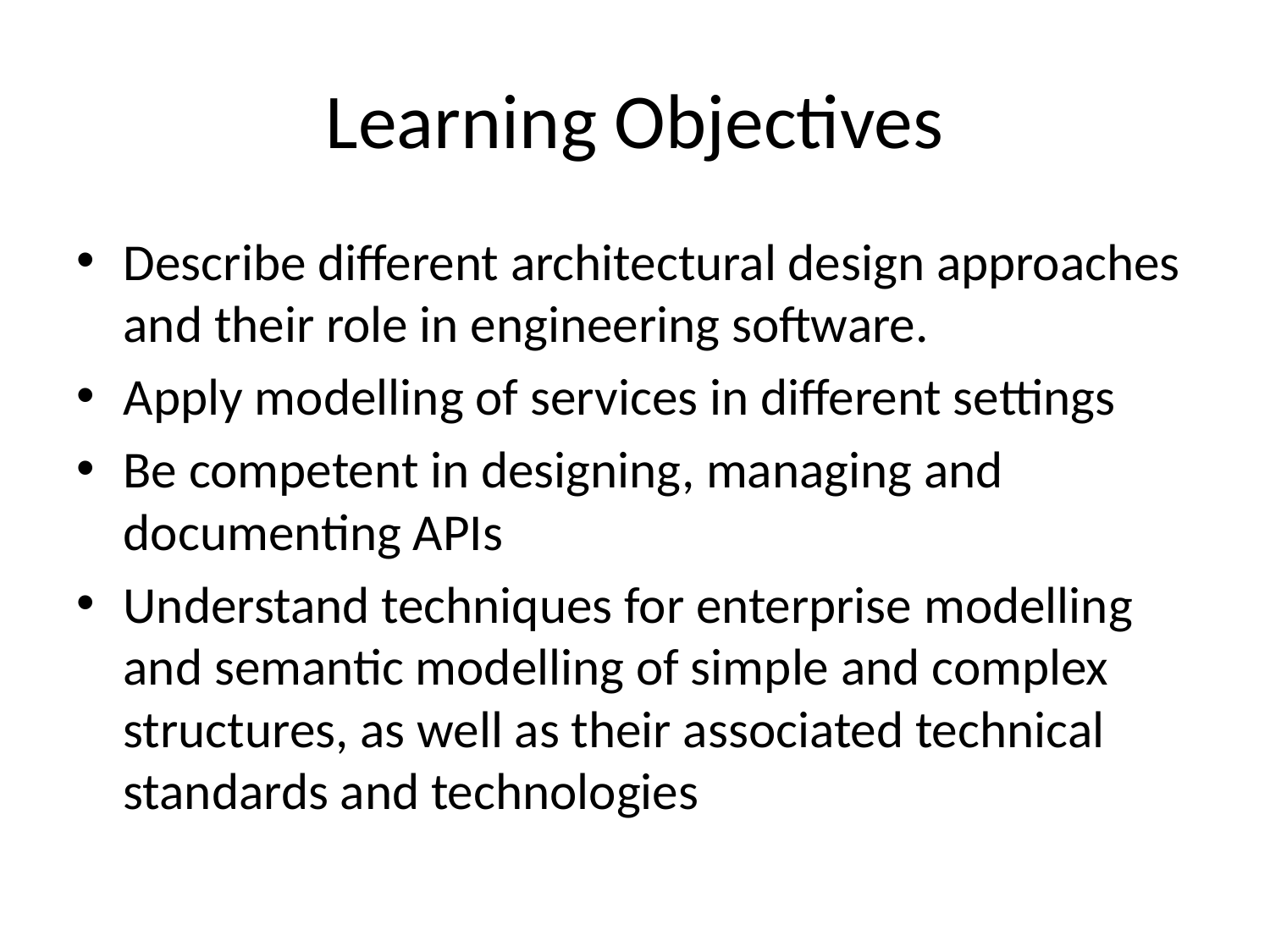

# Learning Objectives
Describe different architectural design approaches and their role in engineering software.
Apply modelling of services in different settings
Be competent in designing, managing and documenting APIs
Understand techniques for enterprise modelling and semantic modelling of simple and complex structures, as well as their associated technical standards and technologies